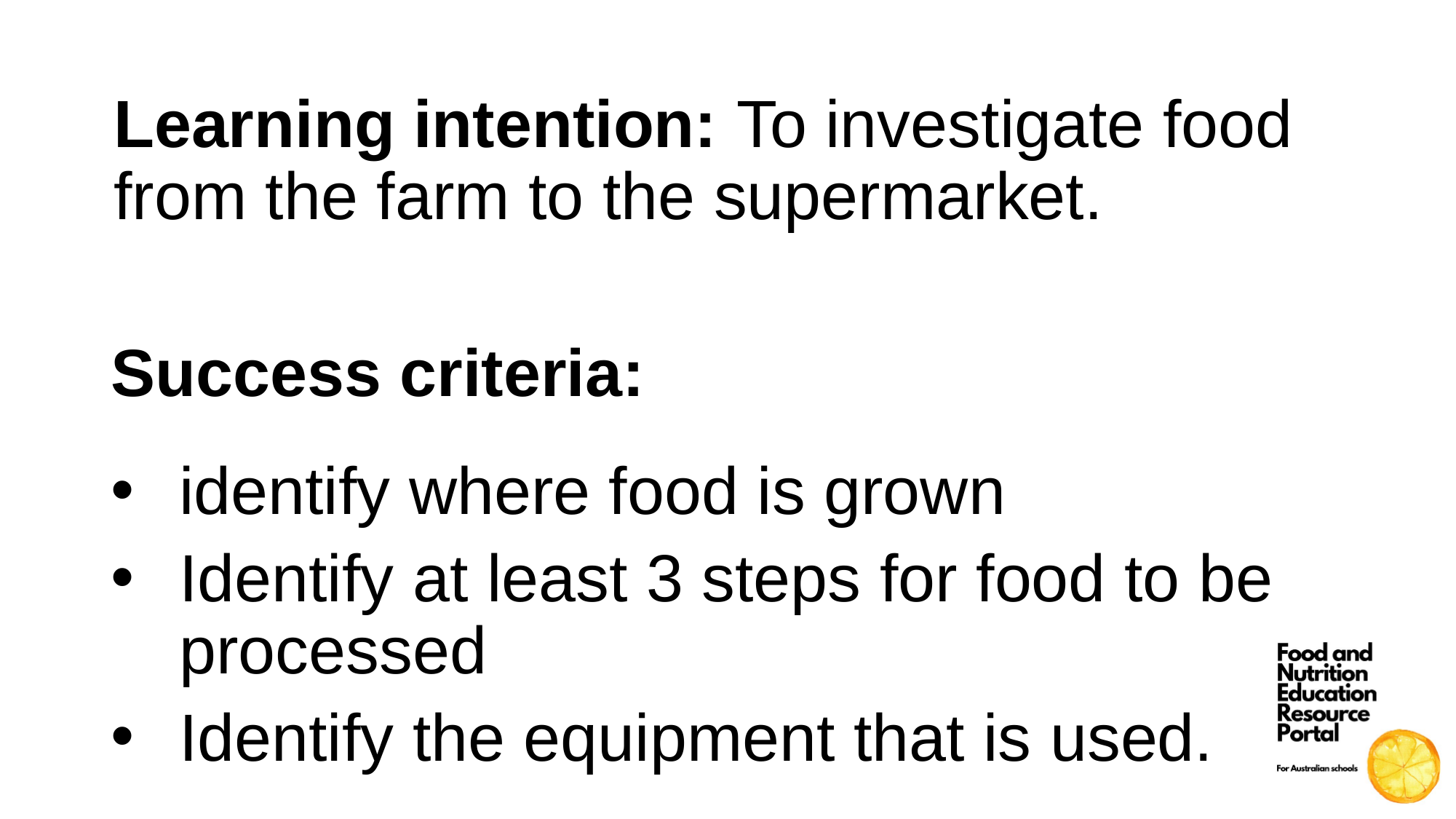

Learning intention: To investigate food from the farm to the supermarket.
Success criteria:
identify where food is grown
Identify at least 3 steps for food to be processed
Identify the equipment that is used.